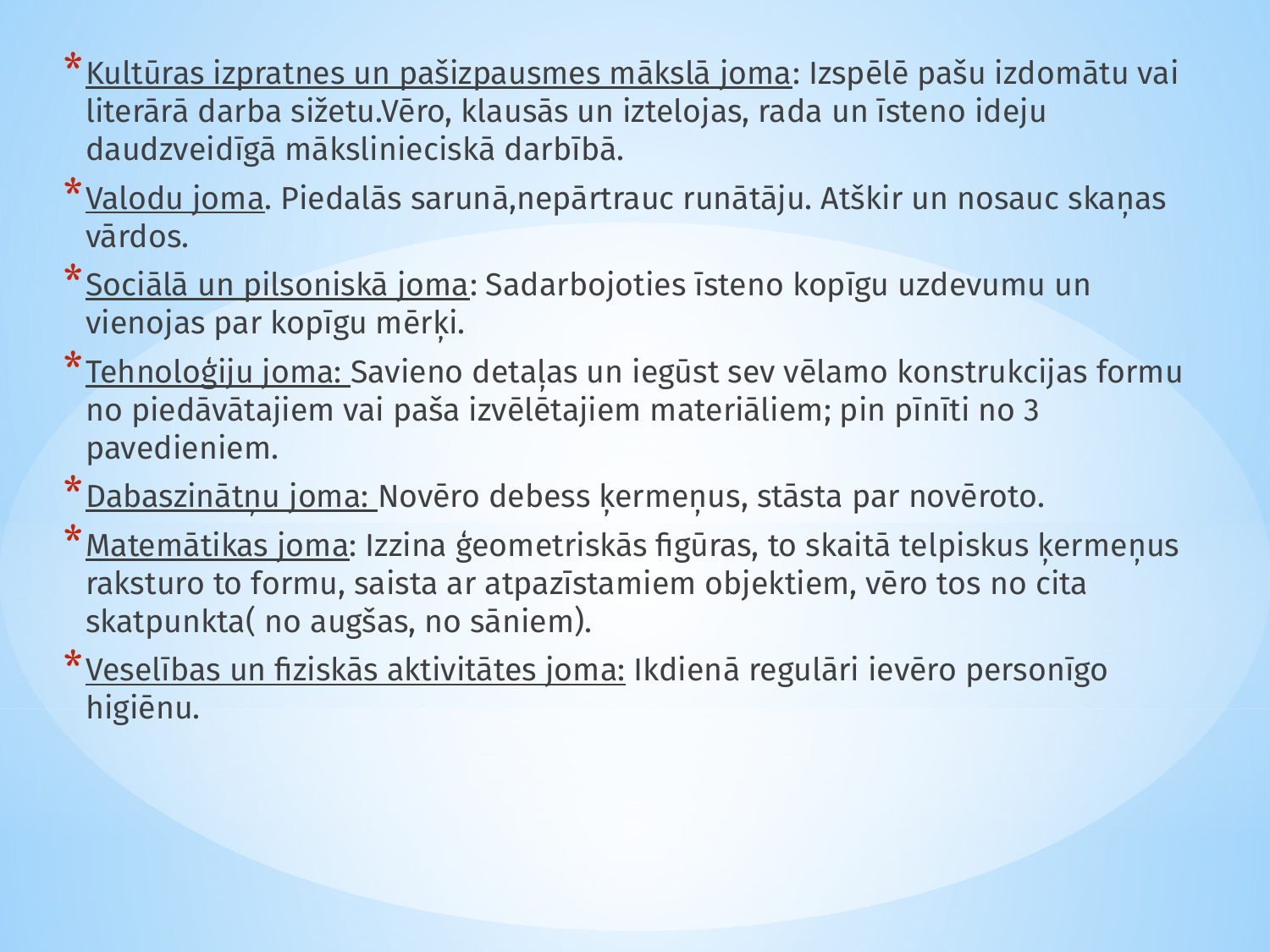

Kultūras izpratnes un pašizpausmes mākslā joma: Izspēlē pašu izdomātu vai literārā darba sižetu.Vēro, klausās un iztelojas, rada un īsteno ideju daudzveidīgā mākslinieciskā darbībā.
Valodu joma. Piedalās sarunā,nepārtrauc runātāju. Atškir un nosauc skaņas vārdos.
Sociālā un pilsoniskā joma: Sadarbojoties īsteno kopīgu uzdevumu un vienojas par kopīgu mērķi.
Tehnoloģiju joma: Savieno detaļas un iegūst sev vēlamo konstrukcijas formu no piedāvātajiem vai paša izvēlētajiem materiāliem; pin pīnīti no 3 pavedieniem.
Dabaszinātņu joma: Novēro debess ķermeņus, stāsta par novēroto.
Matemātikas joma: Izzina ģeometriskās figūras, to skaitā telpiskus ķermeņus raksturo to formu, saista ar atpazīstamiem objektiem, vēro tos no cita skatpunkta( no augšas, no sāniem).
Veselības un fiziskās aktivitātes joma: Ikdienā regulāri ievēro personīgo higiēnu.